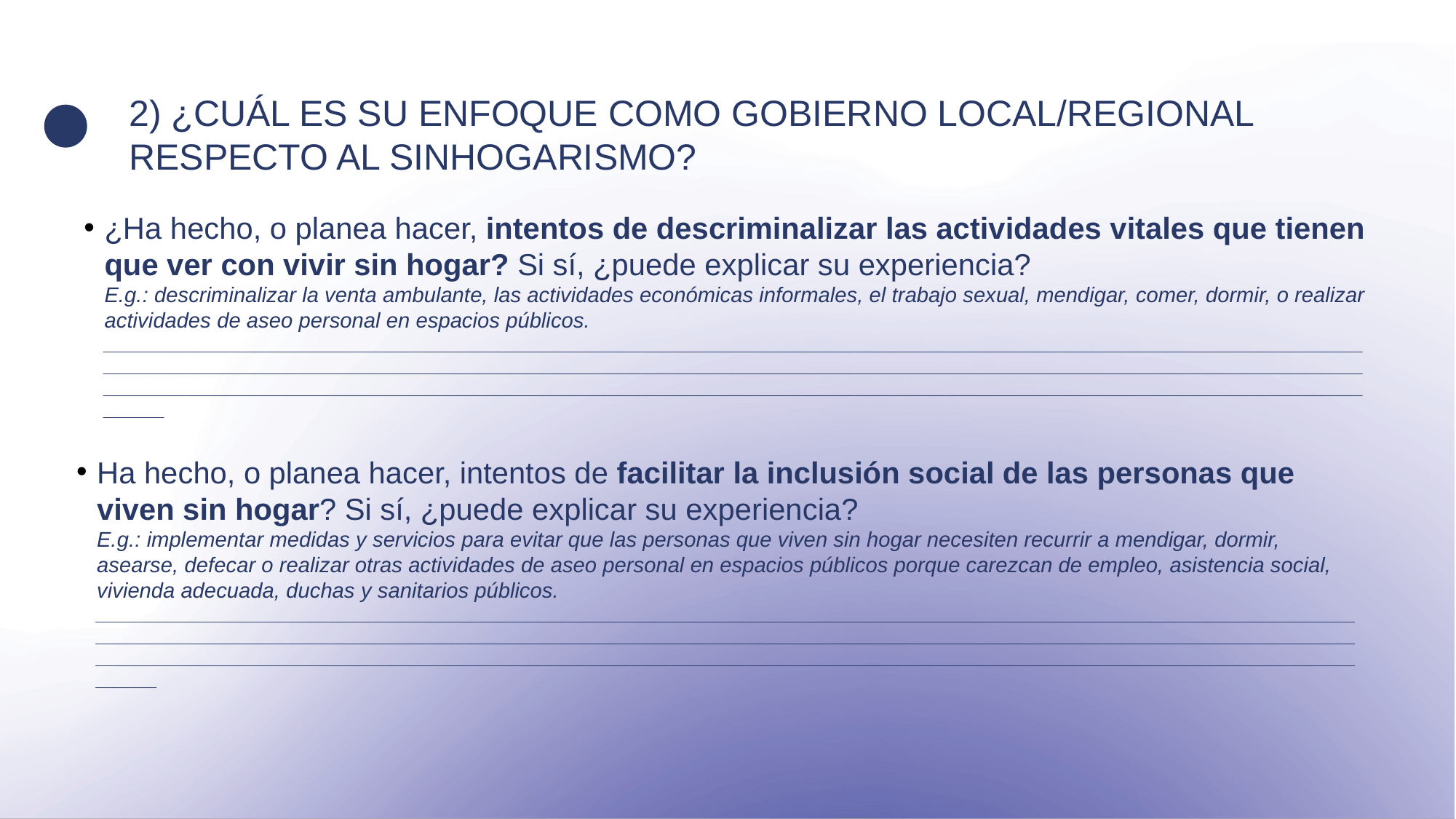

2) ¿CUÁL ES SU ENFOQUE COMO GOBIERNO LOCAL/REGIONAL RESPECTO AL SINHOGARISMO?

¿Ha hecho, o planea hacer, intentos de descriminalizar las actividades vitales que tienen que ver con vivir sin hogar? Si sí, ¿puede explicar su experiencia?
E.g.: descriminalizar la venta ambulante, las actividades económicas informales, el trabajo sexual, mendigar, comer, dormir, o realizar actividades de aseo personal en espacios públicos. __________________________________________________________________________________________________________________________________________________________________________________________________________________________________________________________________________________________________________________________________________________________________________________________

Ha hecho, o planea hacer, intentos de facilitar la inclusión social de las personas que viven sin hogar? Si sí, ¿puede explicar su experiencia?
E.g.: implementar medidas y servicios para evitar que las personas que viven sin hogar necesiten recurrir a mendigar, dormir, asearse, defecar o realizar otras actividades de aseo personal en espacios públicos porque carezcan de empleo, asistencia social, vivienda adecuada, duchas y sanitarios públicos.
__________________________________________________________________________________________________________________________________________________________________________________________________________________________________________________________________________________________________________________________________________________________________________________________